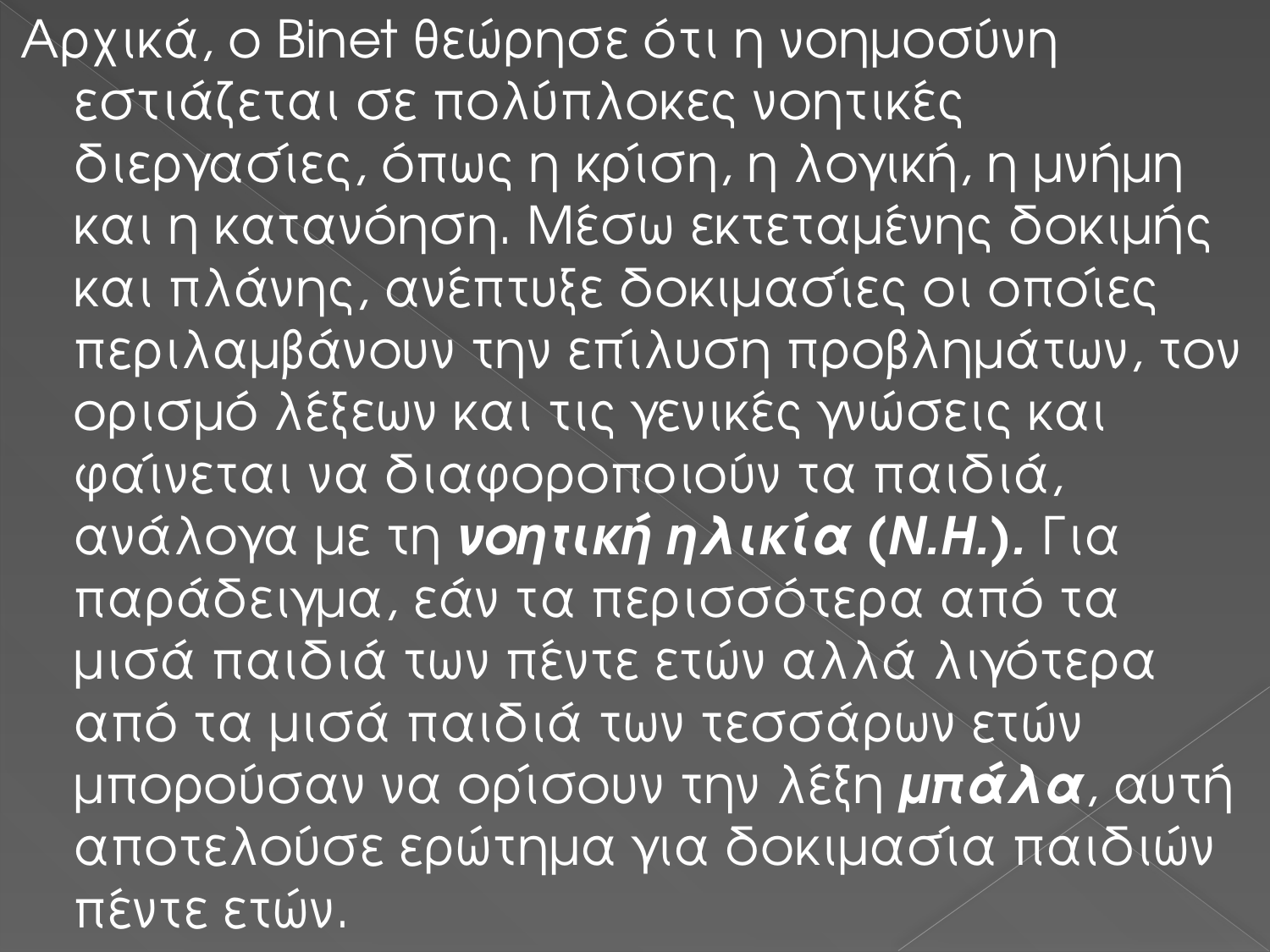

Αρχικά, ο Binet θεώρησε ότι η νοημοσύνη εστιάζεται σε πολύπλοκες νοητικές διεργασίες, όπως η κρίση, η λογική, η μνήμη και η κατανόηση. Μέσω εκτεταμένης δοκιμής και πλάνης, ανέπτυξε δοκιμασίες οι οποίες περιλαμβάνουν την επίλυση προβλημάτων, τον ορισμό λέξεων και τις γενικές γνώσεις και φαίνεται να διαφοροποιούν τα παιδιά, ανάλογα με τη νοητική ηλικία (Ν.Η.). Για παράδειγμα, εάν τα περισσότερα από τα μισά παιδιά των πέντε ετών αλλά λιγότερα από τα μισά παιδιά των τεσσάρων ετών μπορούσαν να ορίσουν την λέξη μπάλα, αυτή αποτελούσε ερώτημα για δοκιμασία παιδιών πέντε ετών.